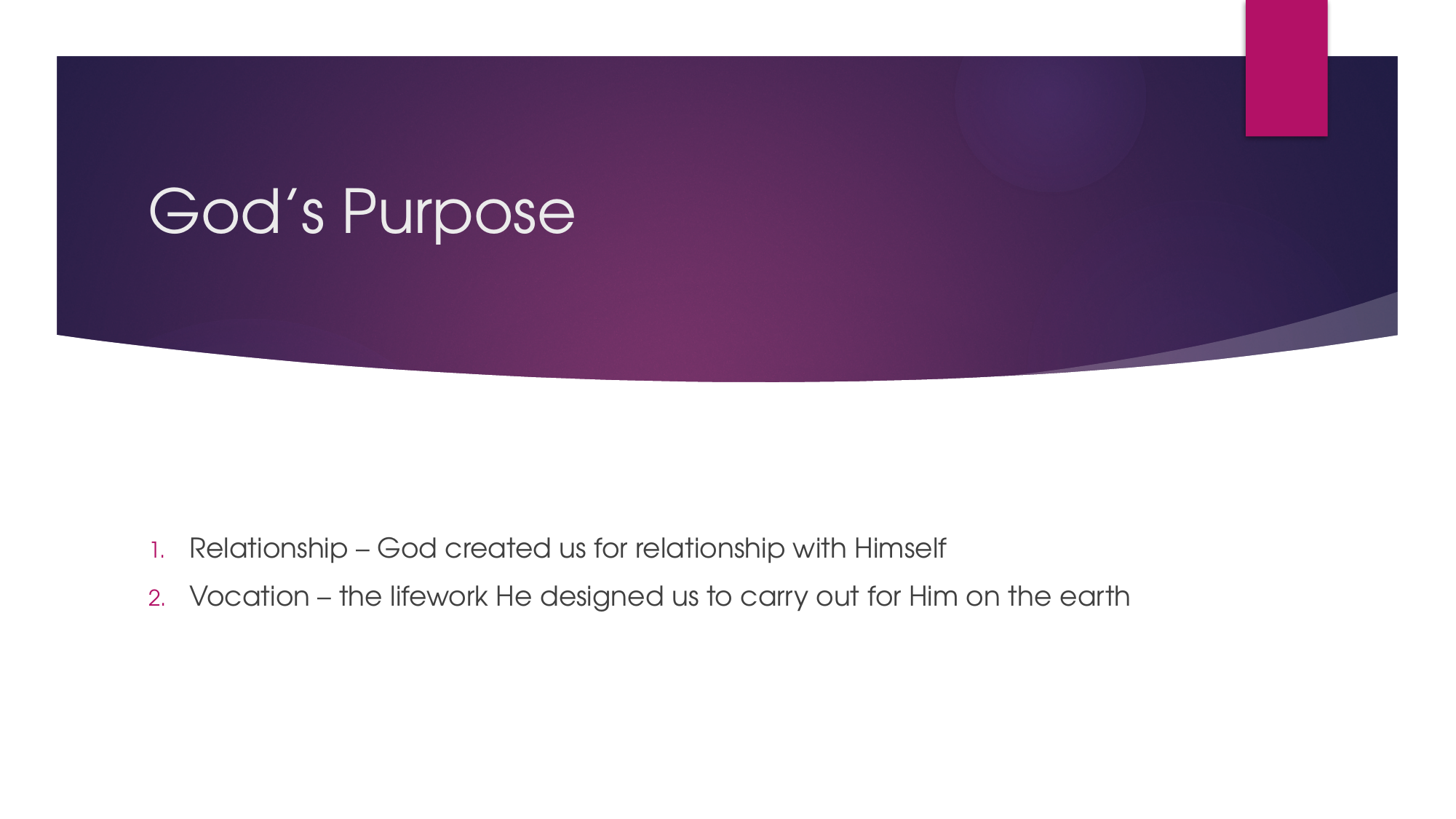

# God’s Purpose
Relationship – God created us for relationship with Himself
Vocation – the lifework He designed us to carry out for Him on the earth